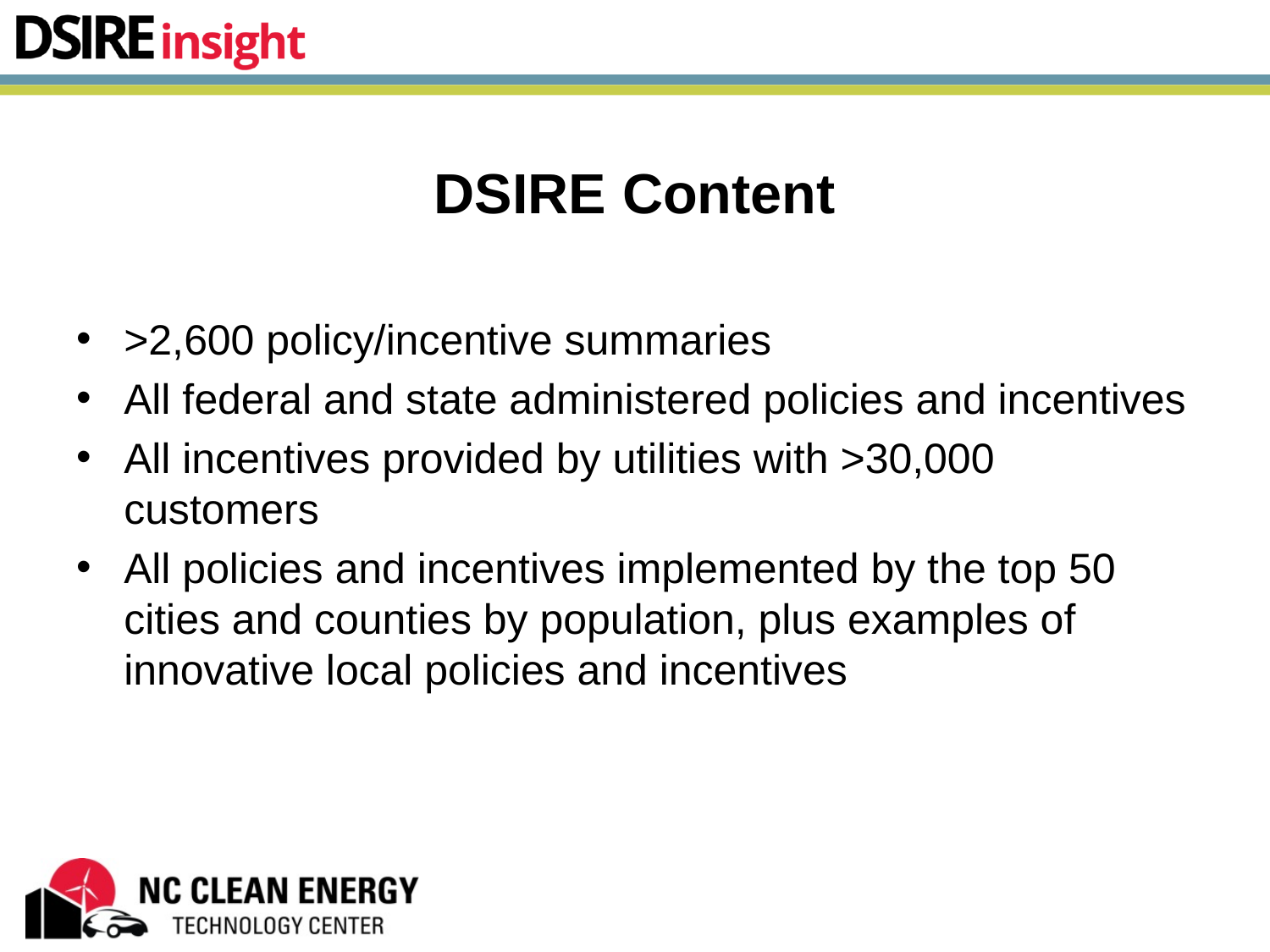

# DSIRE Content
>2,600 policy/incentive summaries
All federal and state administered policies and incentives
All incentives provided by utilities with >30,000 customers
All policies and incentives implemented by the top 50 cities and counties by population, plus examples of innovative local policies and incentives